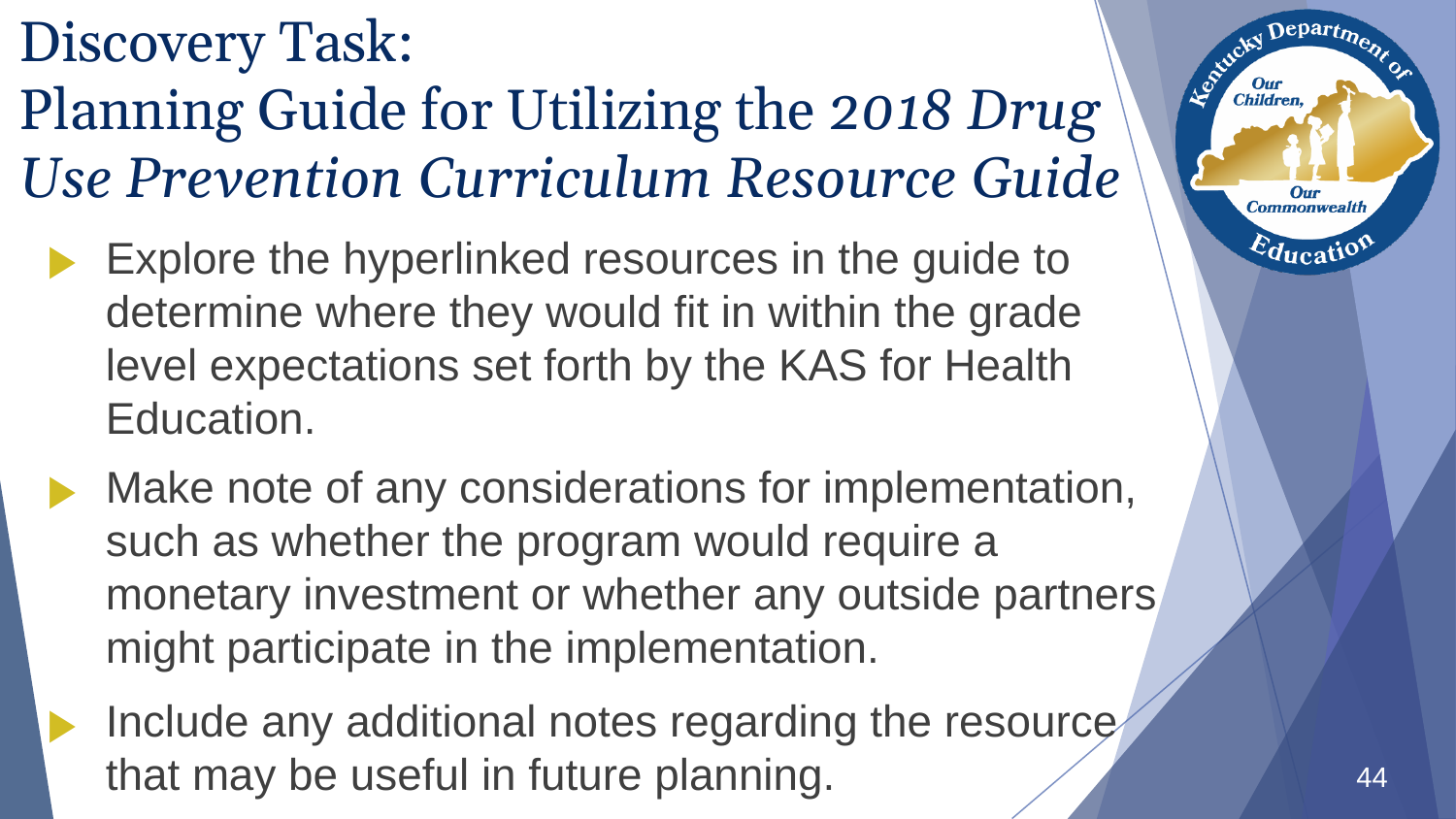

# Discovery Task:
Planning Guide for Utilizing the 2018 Drug Use Prevention Curriculum Resource Guide
Explore the hyperlinked resources in the guide to determine where they would fit in within the grade level expectations set forth by the KAS for Health Education.
Make note of any considerations for implementation, such as whether the program would require a monetary investment or whether any outside partners might participate in the implementation.
Include any additional notes regarding the resource that may be useful in future planning.
44